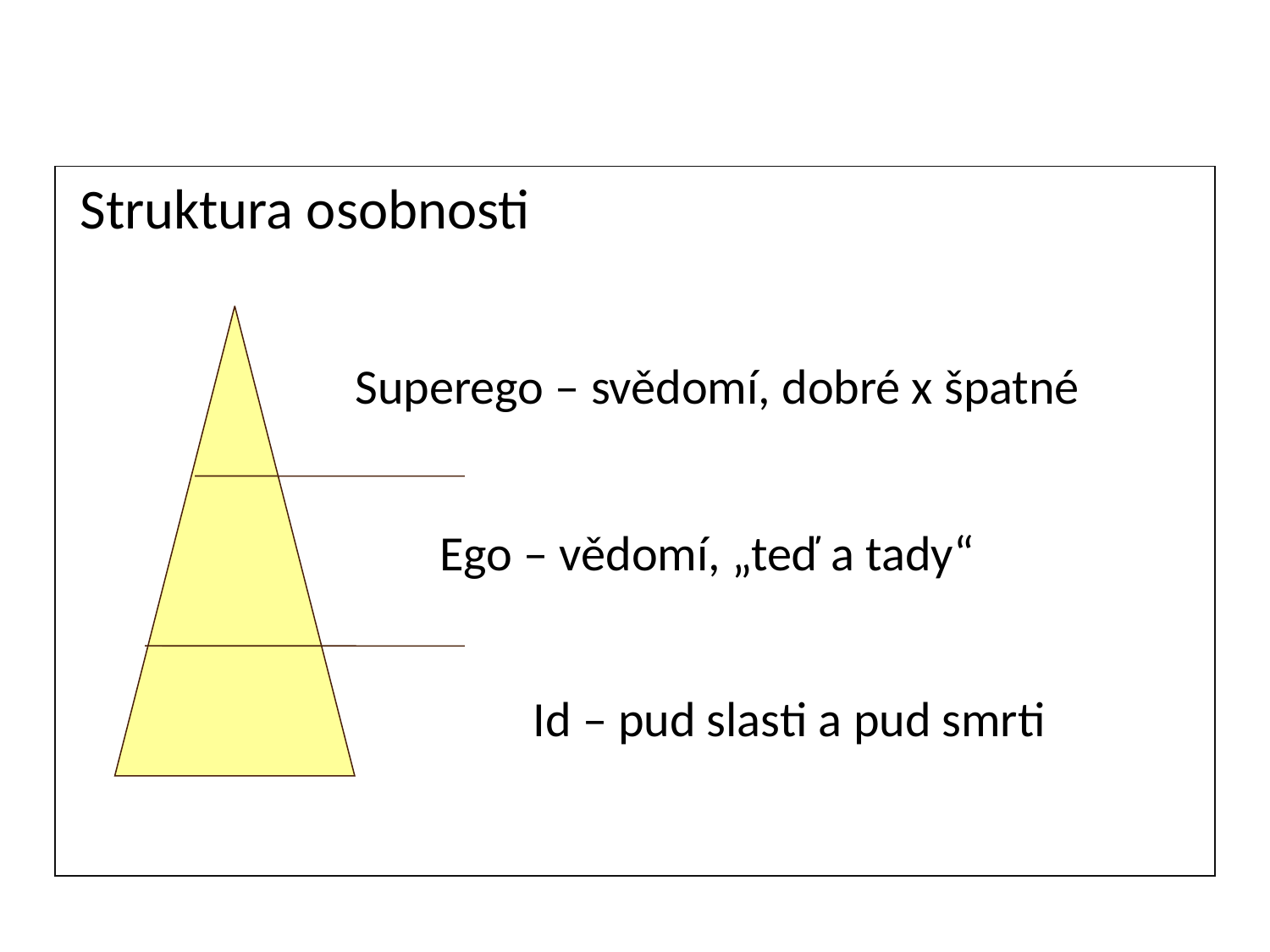

#
 Struktura osobnosti

	  	      Superego – svědomí, dobré x špatné

   			   Ego – vědomí, „teď a tady“

				Id – pud slasti a pud smrti